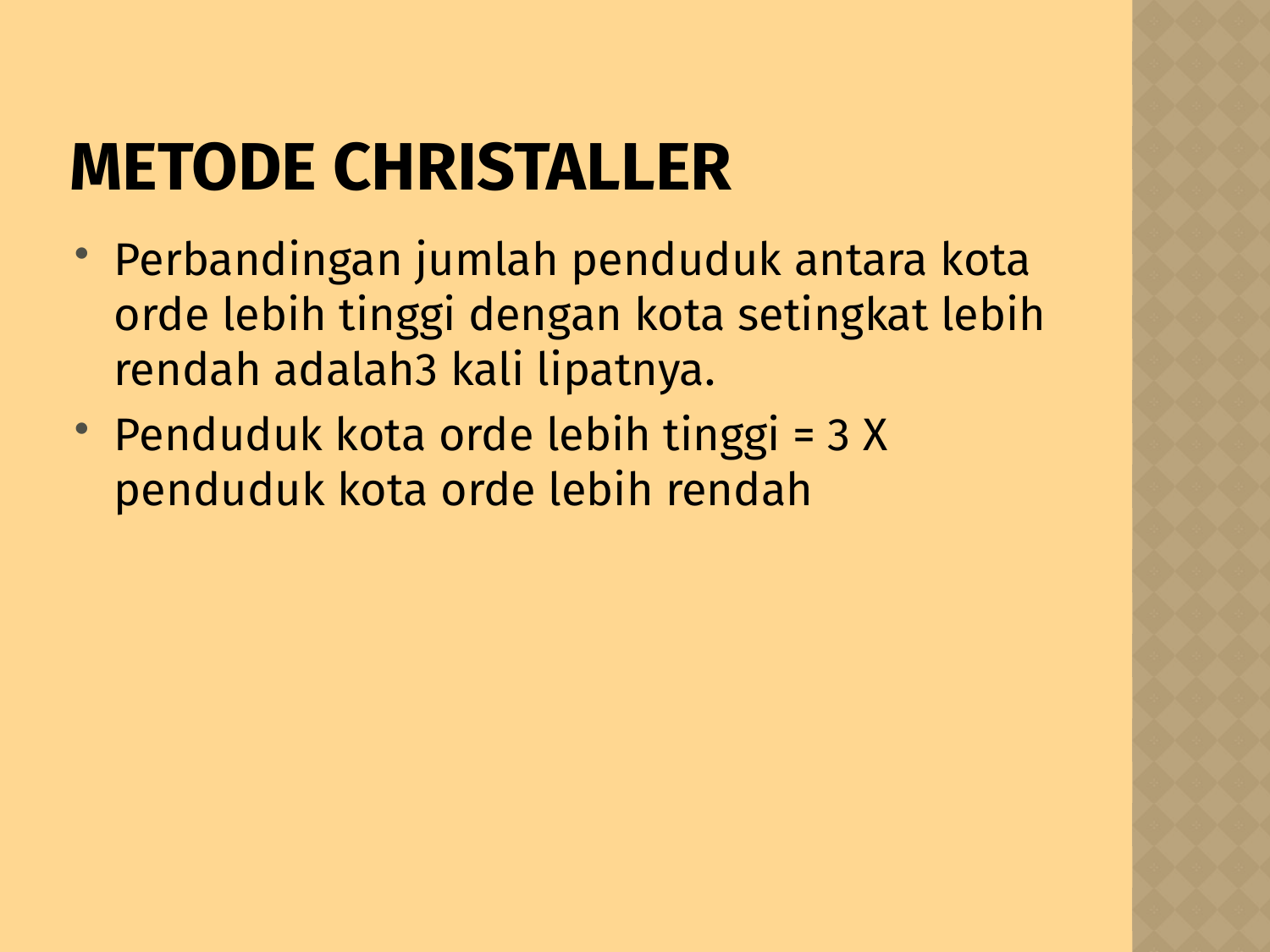

# Metode Christaller
Perbandingan jumlah penduduk antara kota orde lebih tinggi dengan kota setingkat lebih rendah adalah3 kali lipatnya.
Penduduk kota orde lebih tinggi = 3 X penduduk kota orde lebih rendah